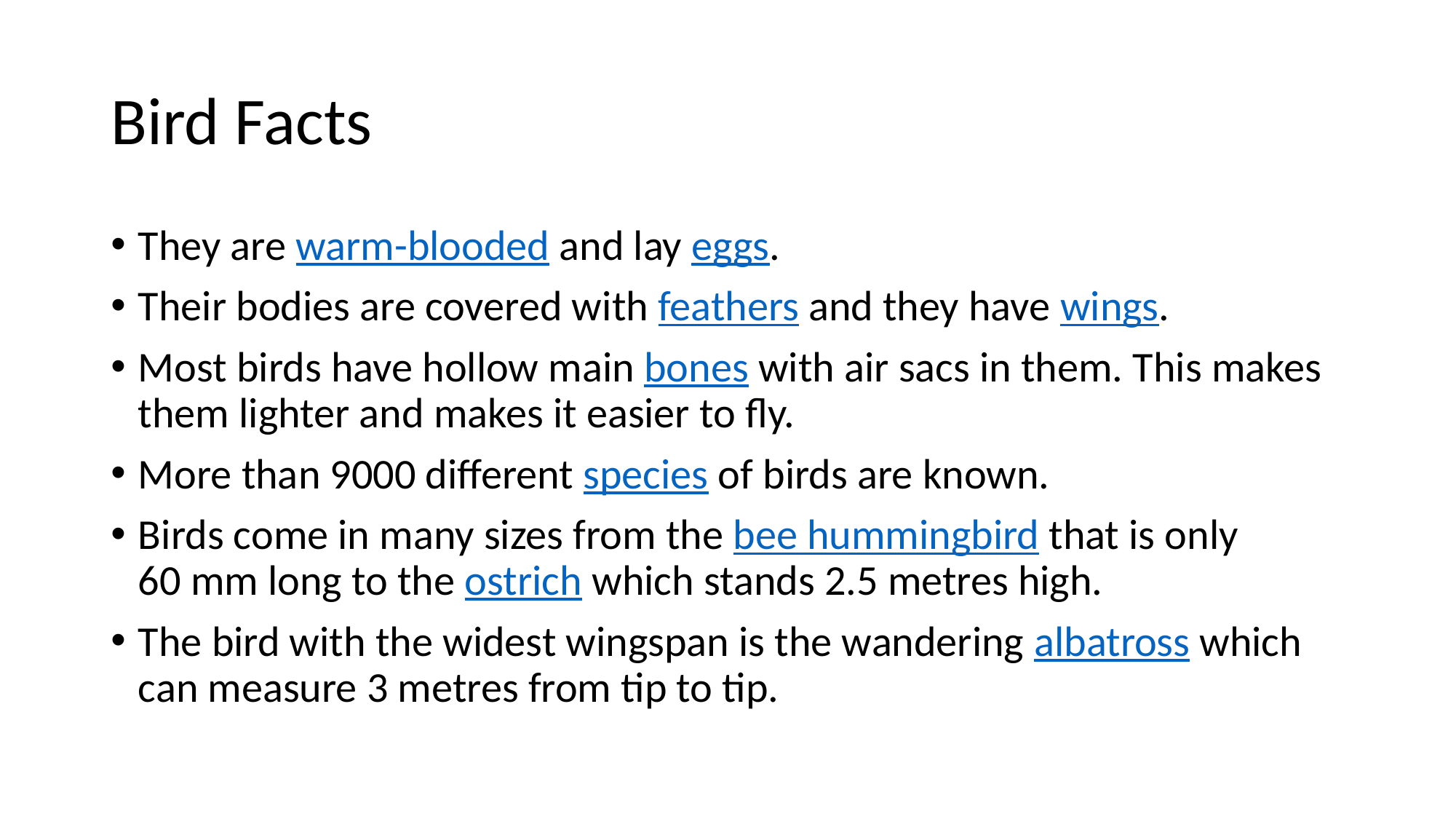

# Bird Facts
They are warm-blooded and lay eggs.
Their bodies are covered with feathers and they have wings.
Most birds have hollow main bones with air sacs in them. This makes them lighter and makes it easier to fly.
More than 9000 different species of birds are known.
Birds come in many sizes from the bee hummingbird that is only 60 mm long to the ostrich which stands 2.5 metres high.
The bird with the widest wingspan is the wandering albatross which can measure 3 metres from tip to tip.